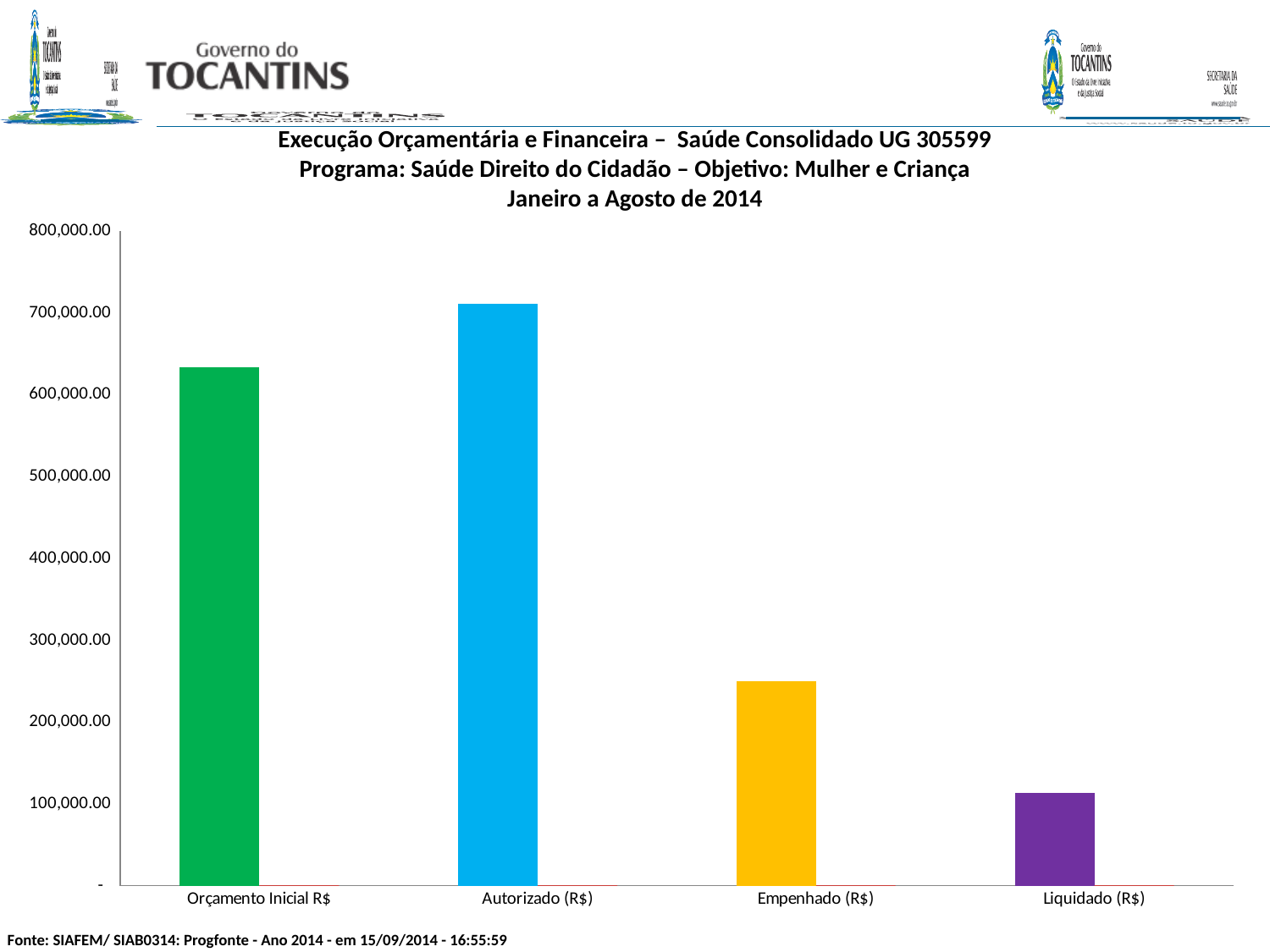

Execução Orçamentária e Financeira –  Saúde Consolidado UG 305599
Programa: Saúde Direito do Cidadão – Objetivo: Mulher e Criança
Janeiro a Agosto de 2014

### Chart

| Category | Valor (R$) | % |
|---|---|---|
| Orçamento Inicial R$ | 633910.0 | 0.0004023255558268832 |
| Autorizado (R$) | 711258.0 | 0.00045190636434663285 |
| Empenhado (R$) | 250366.05 | 0.3520045468732865 |
| Liquidado (R$) | 113197.88 | 0.4521295119685758 |
Fonte: SIAFEM/ SIAB0314: Progfonte - Ano 2014 - em 15/09/2014 - 16:55:59